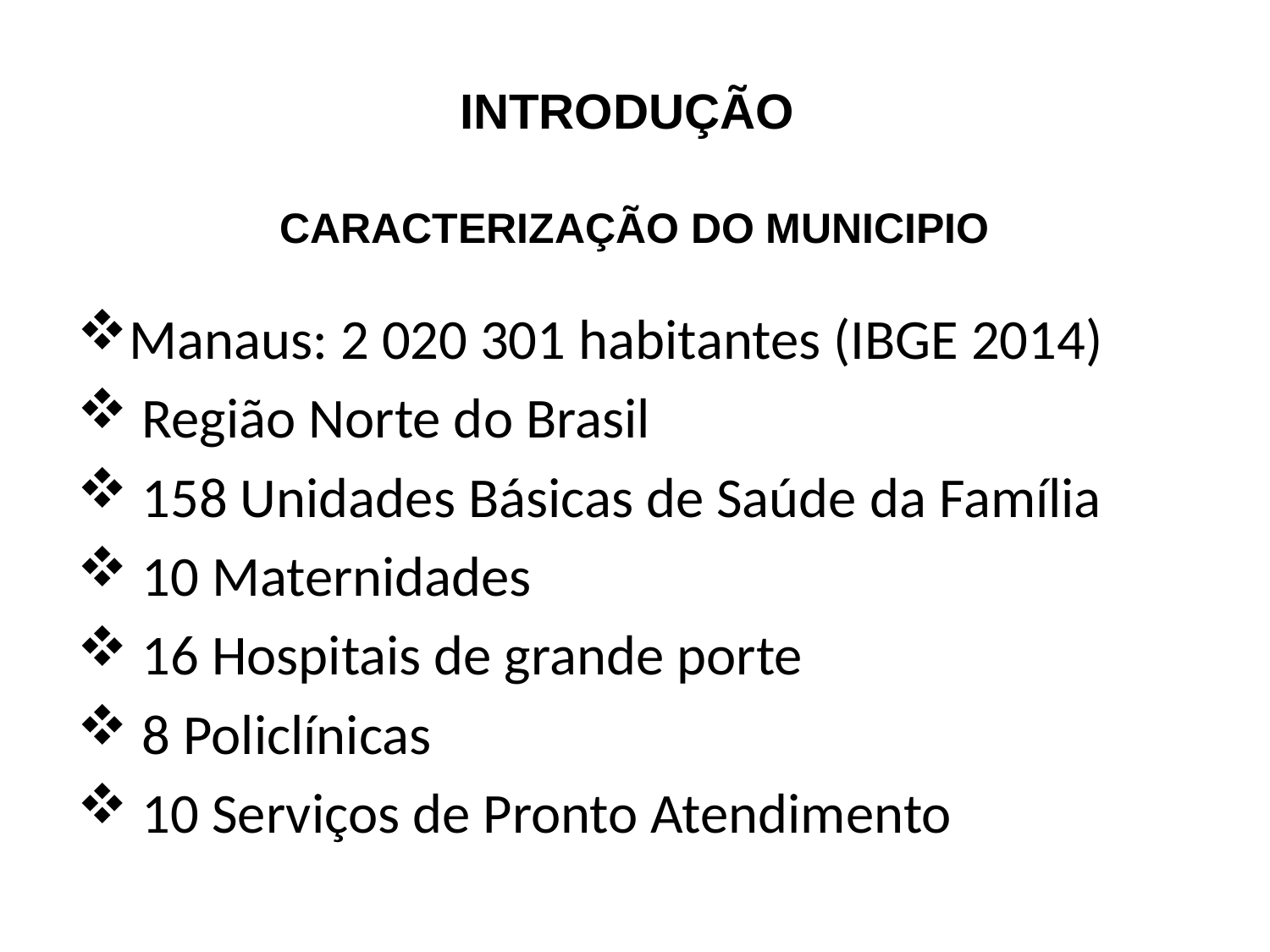

INTRODUÇÃO
# CARACTERIZAÇÃO DO MUNICIPIO
Manaus: 2 020 301 habitantes (IBGE 2014)
 Região Norte do Brasil
 158 Unidades Básicas de Saúde da Família
 10 Maternidades
 16 Hospitais de grande porte
 8 Policlínicas
 10 Serviços de Pronto Atendimento